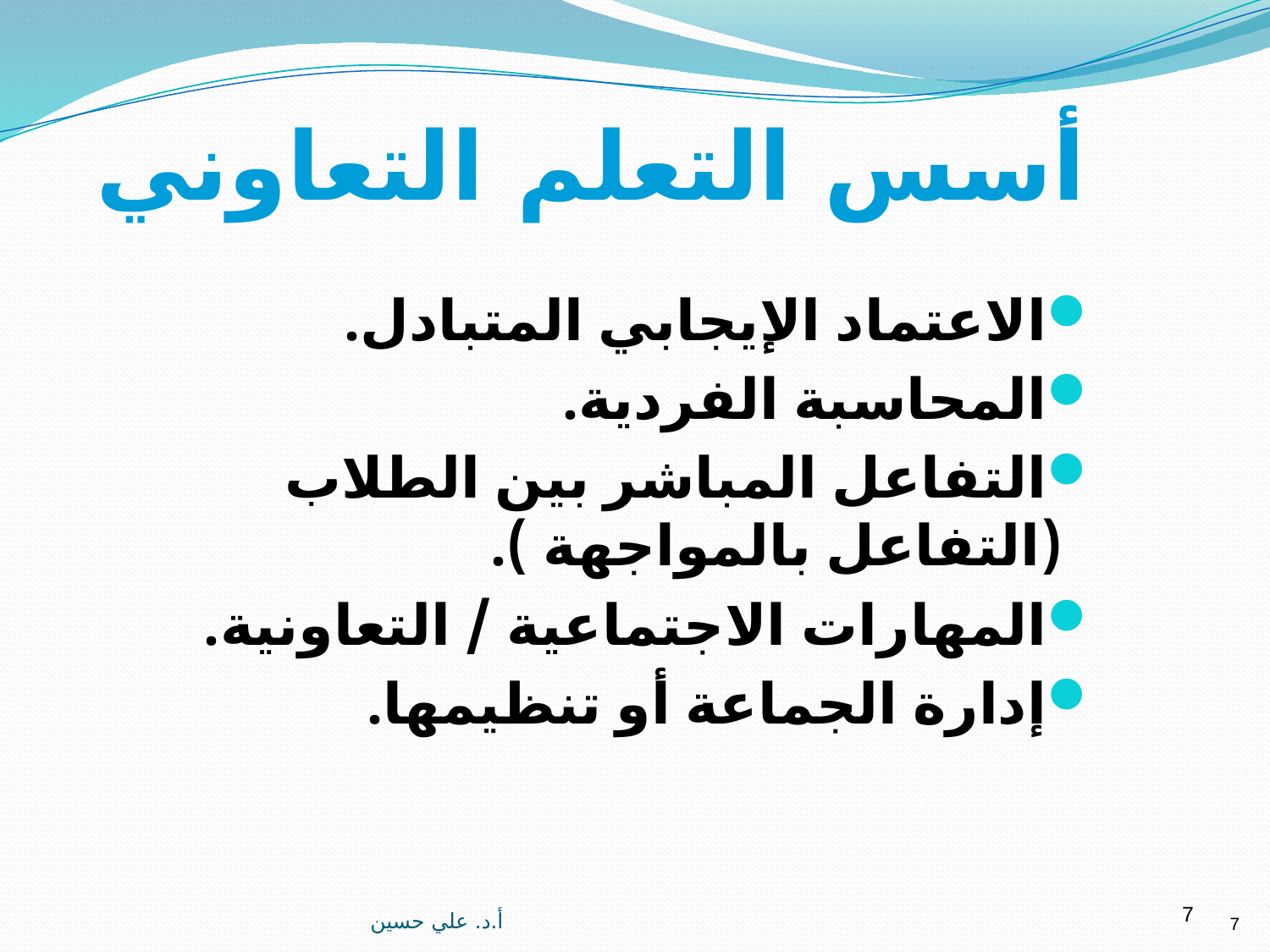

أسس التعلم التعاوني
الاعتماد الإيجابي المتبادل.
المحاسبة الفردية.
التفاعل المباشر بين الطلاب (التفاعل بالمواجهة ).
المهارات الاجتماعية / التعاونية.
إدارة الجماعة أو تنظيمها.
أ.د. علي حسين
7
7